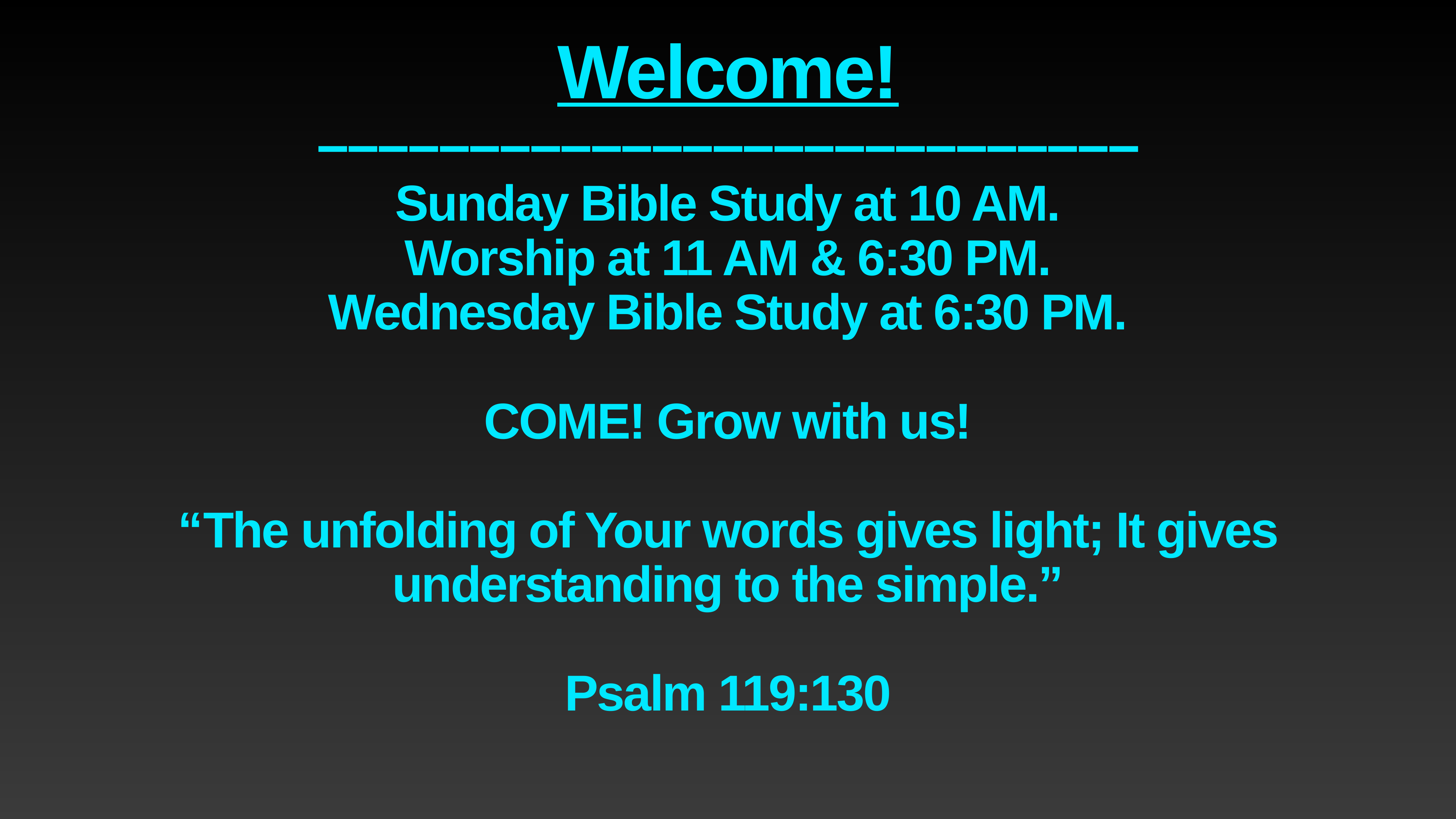

# Welcome!
–––––––––––––––––––––––––––
Sunday Bible Study at 10 AM.
Worship at 11 AM & 6:30 PM.
Wednesday Bible Study at 6:30 PM.

COME! Grow with us!

“The unfolding of Your words gives light; It gives understanding to the simple.”

Psalm 119:130